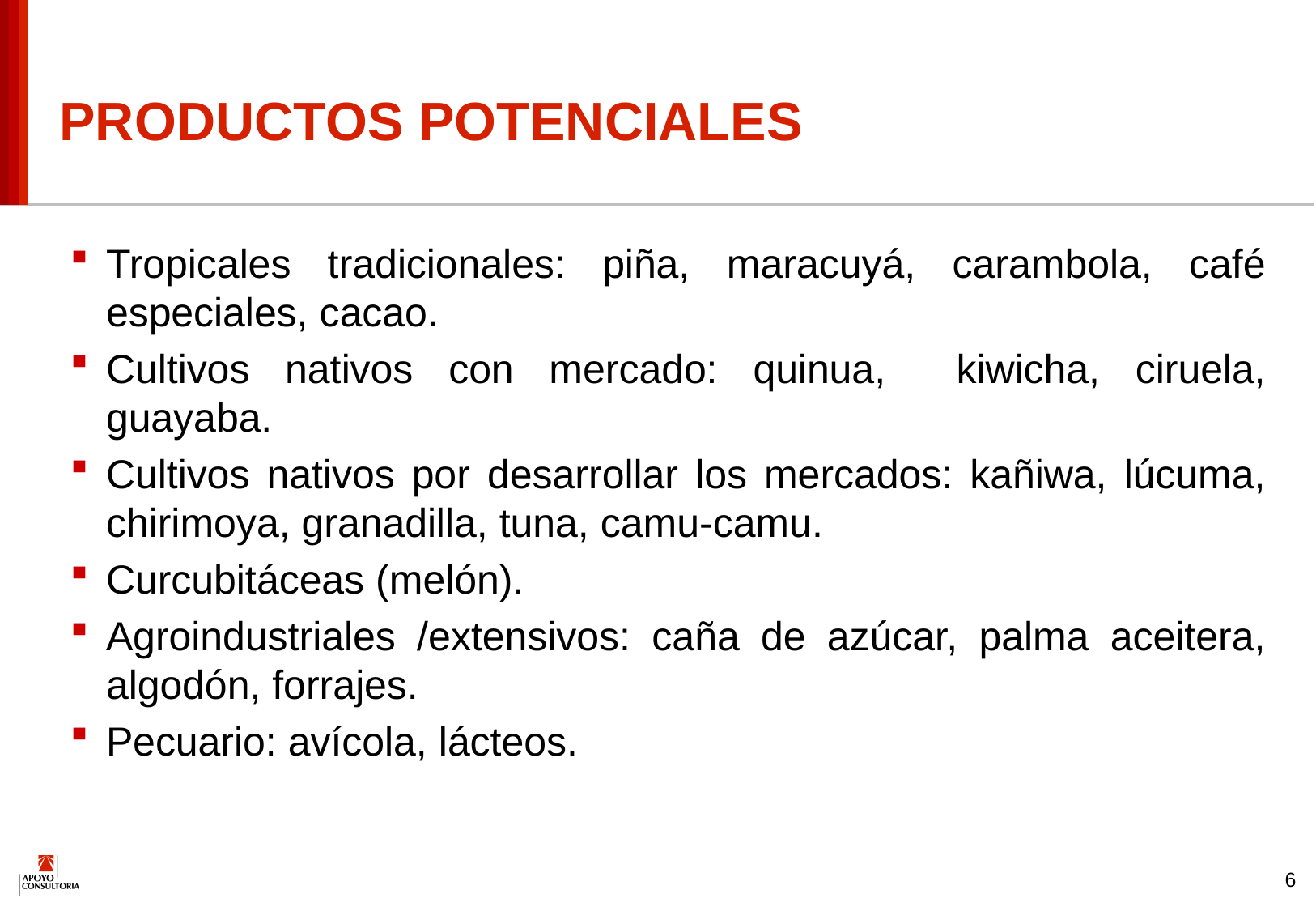

PRODUCTOS POTENCIALES
Tropicales tradicionales: piña, maracuyá, carambola, café especiales, cacao.
Cultivos nativos con mercado: quinua,  kiwicha, ciruela, guayaba.
Cultivos nativos por desarrollar los mercados: kañiwa, lúcuma, chirimoya, granadilla, tuna, camu-camu.
Curcubitáceas (melón).
Agroindustriales /extensivos: caña de azúcar, palma aceitera, algodón, forrajes.
Pecuario: avícola, lácteos.
6